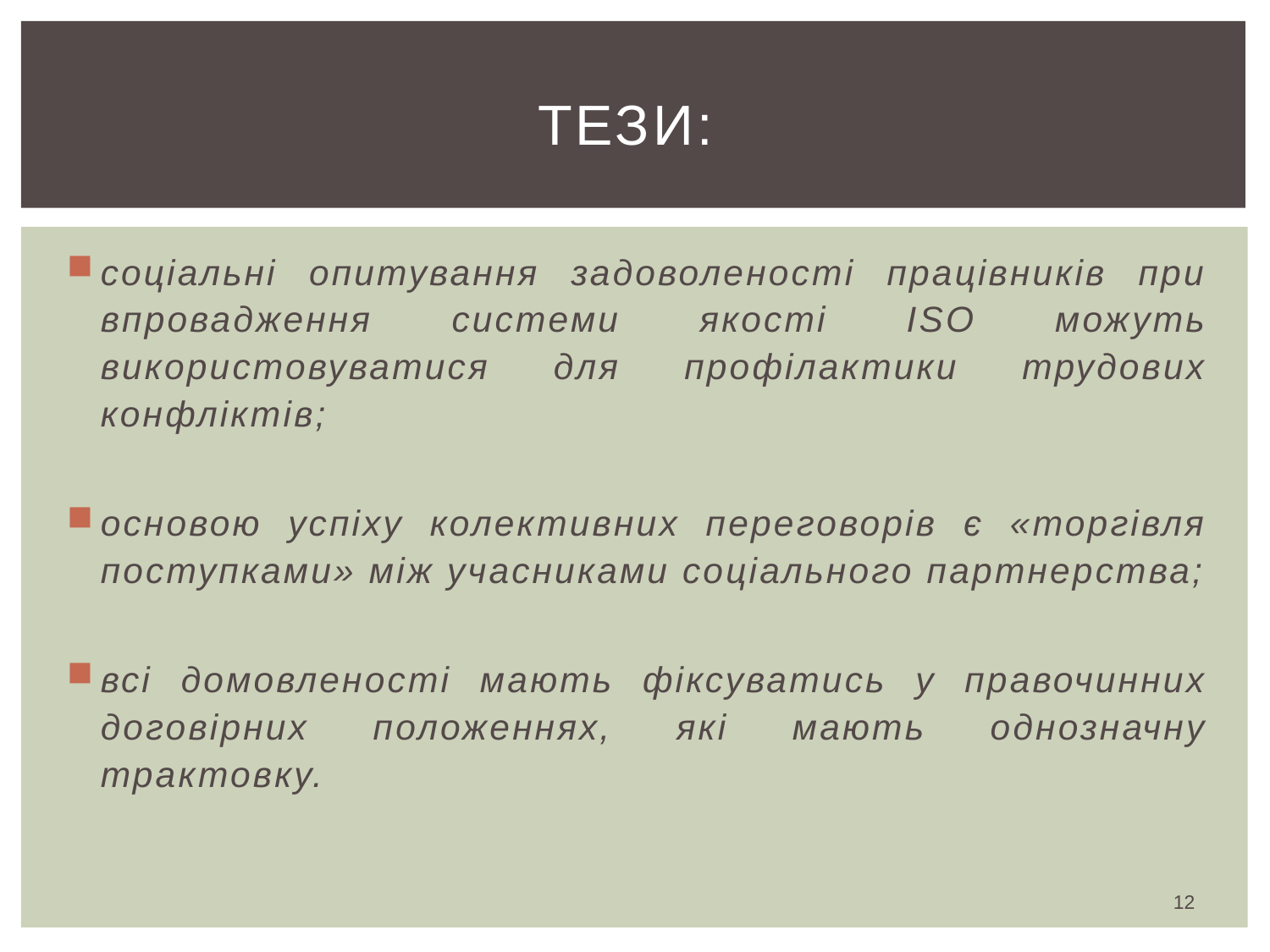

# Тези:
соціальні опитування задоволеності працівників при впровадження системи якості ISO можуть використовуватися для профілактики трудових конфліктів;

основою успіху колективних переговорів є «торгівля поступками» між учасниками соціального партнерства;

всі домовленості мають фіксуватись у правочинних договірних положеннях, які мають однозначну трактовку.

12